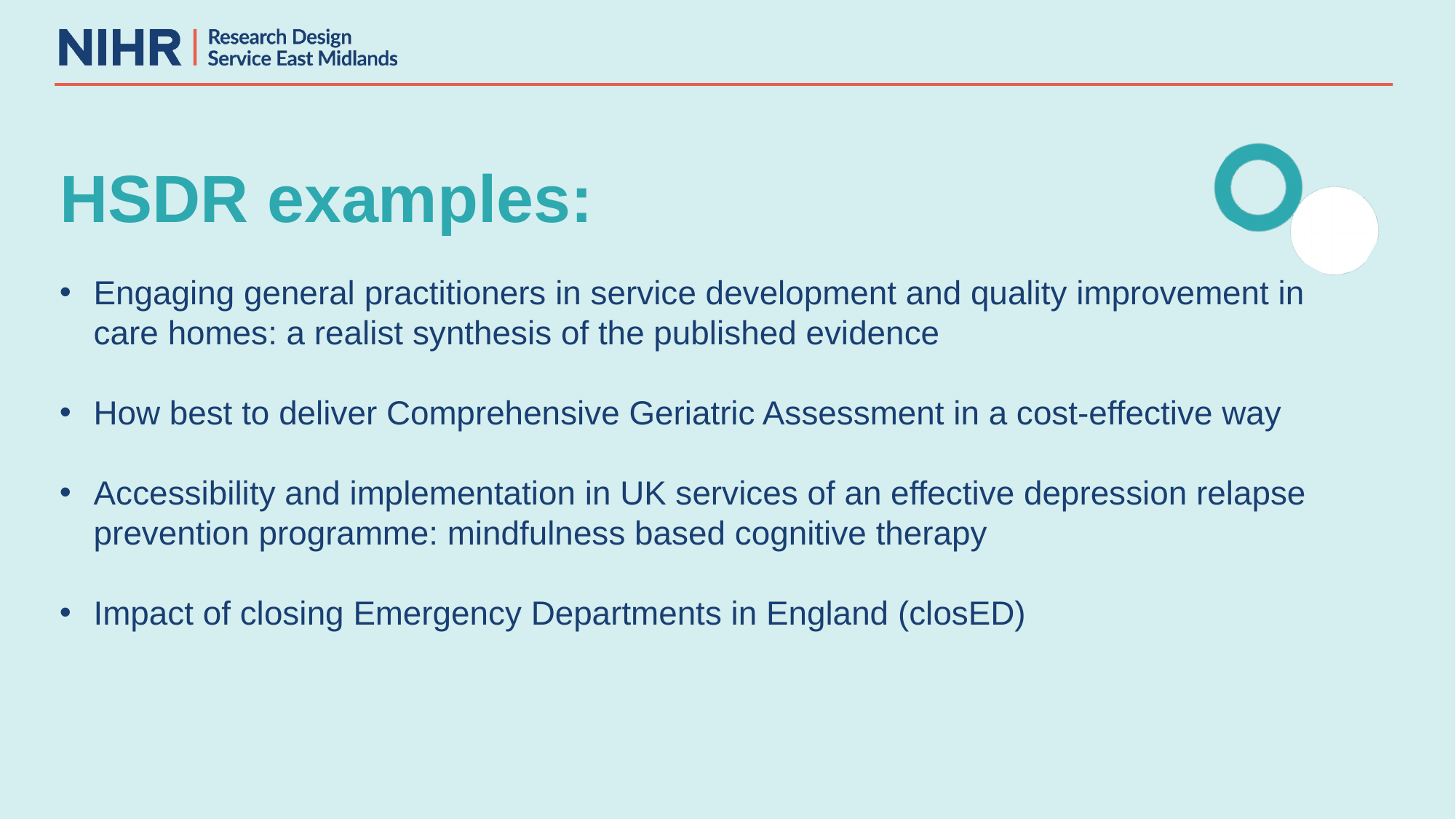

HSDR examples:
Engaging general practitioners in service development and quality improvement in care homes: a realist synthesis of the published evidence

How best to deliver Comprehensive Geriatric Assessment in a cost-effective way

Accessibility and implementation in UK services of an effective depression relapse prevention programme: mindfulness based cognitive therapy

Impact of closing Emergency Departments in England (closED)